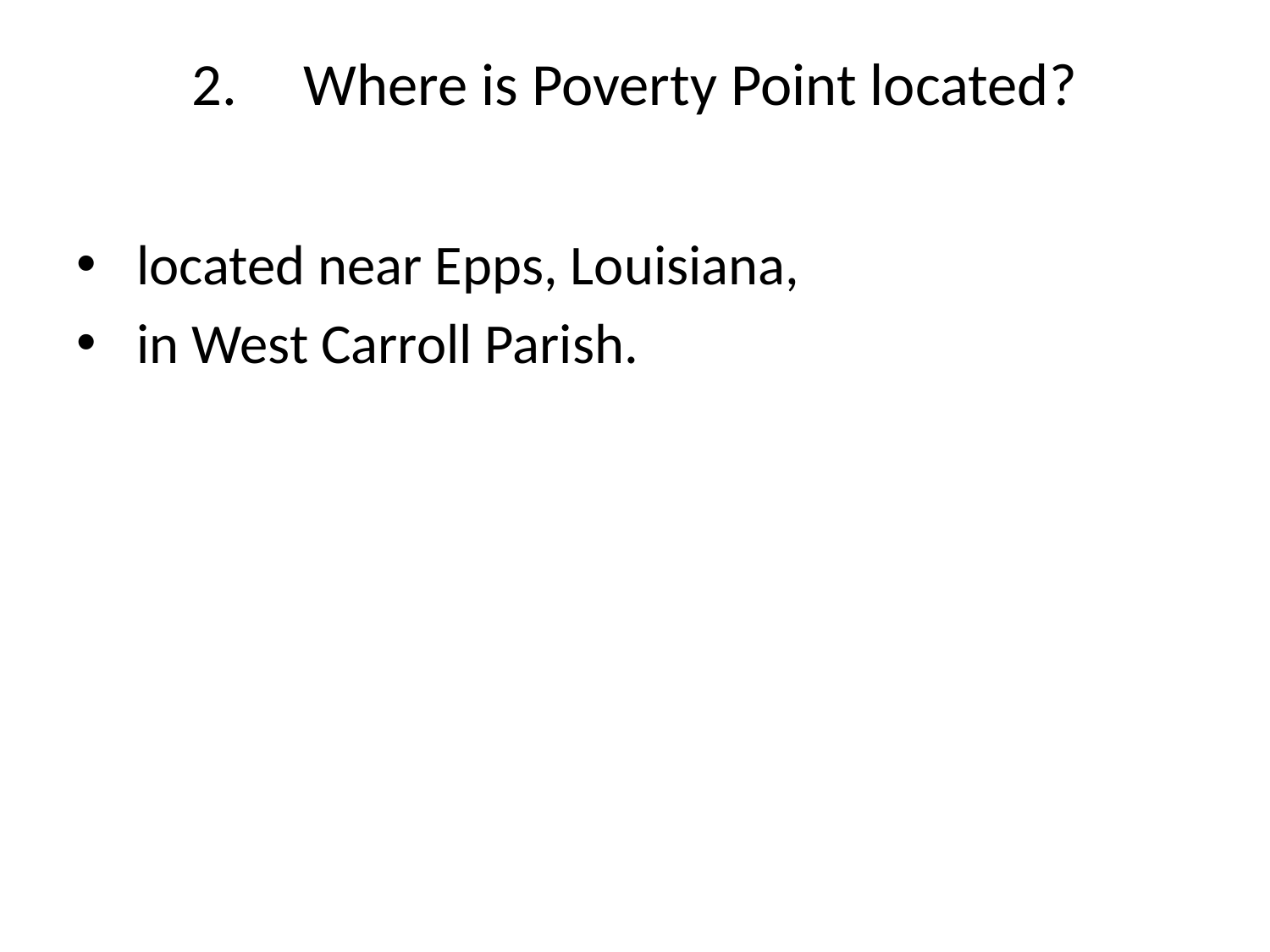

# 2.	 Where is Poverty Point located?
 located near Epps, Louisiana,
 in West Carroll Parish.